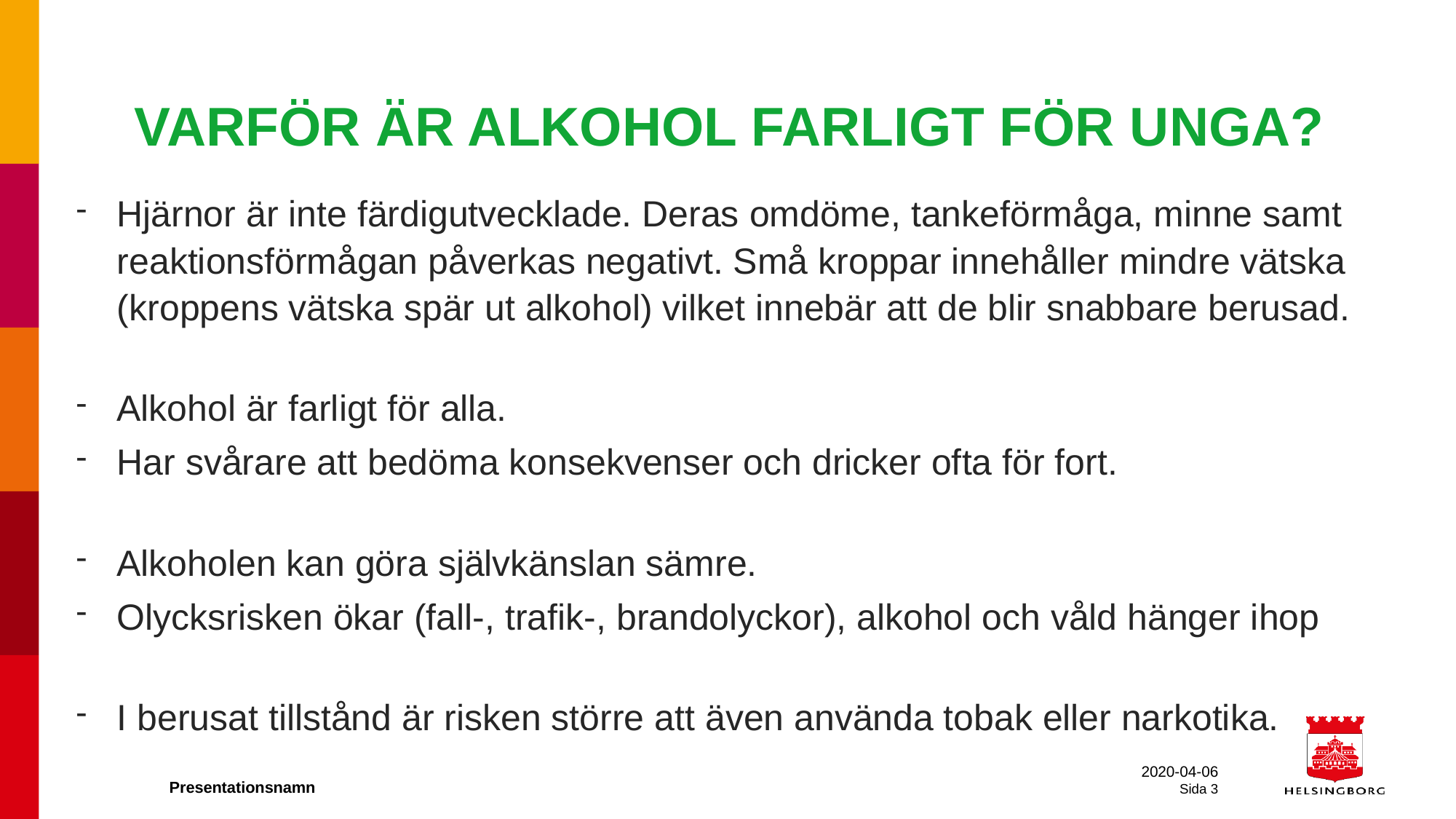

# VARFÖR ÄR ALKOHOL FARLIGT FÖR UNGA?

Hjärnor är inte färdigutvecklade. Deras omdöme, tankeförmåga, minne samt reaktionsförmågan påverkas negativt. Små kroppar innehåller mindre vätska (kroppens vätska spär ut alkohol) vilket innebär att de blir snabbare berusad.
Alkohol är farligt för alla.
Har svårare att bedöma konsekvenser och dricker ofta för fort.
Alkoholen kan göra självkänslan sämre.
Olycksrisken ökar (fall-, trafik-, brandolyckor), alkohol och våld hänger ihop
I berusat tillstånd är risken större att även använda tobak eller narkotika.